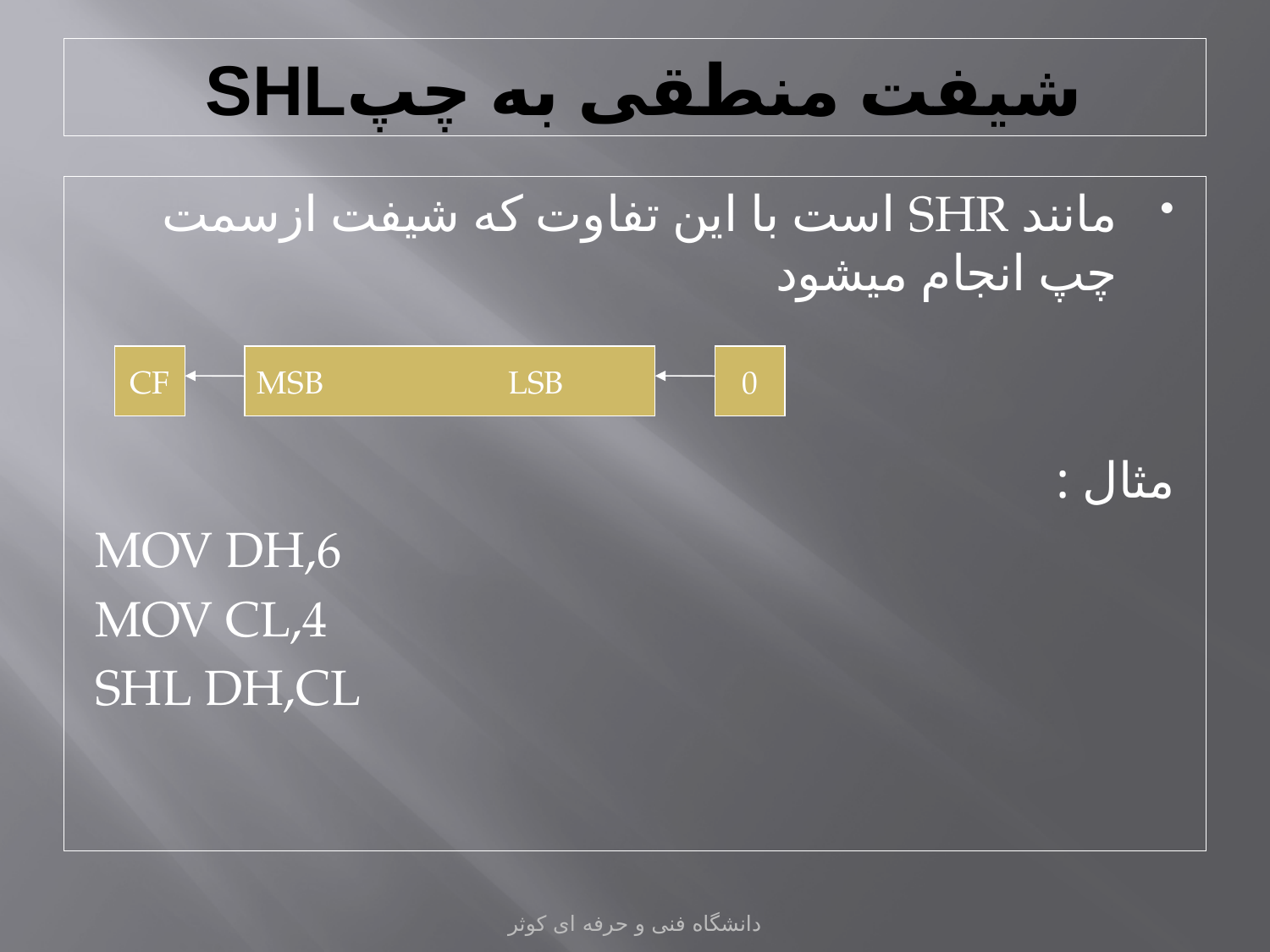

# شیفت منطقی به چپSHL
مانند SHR است با این تفاوت که شیفت ازسمت چپ انجام میشود

مثال :
MOV DH,6
MOV CL,4
SHL DH,CL
CF
MSB                       LSB
0

دانشگاه فنی و حرفه ای کوثر